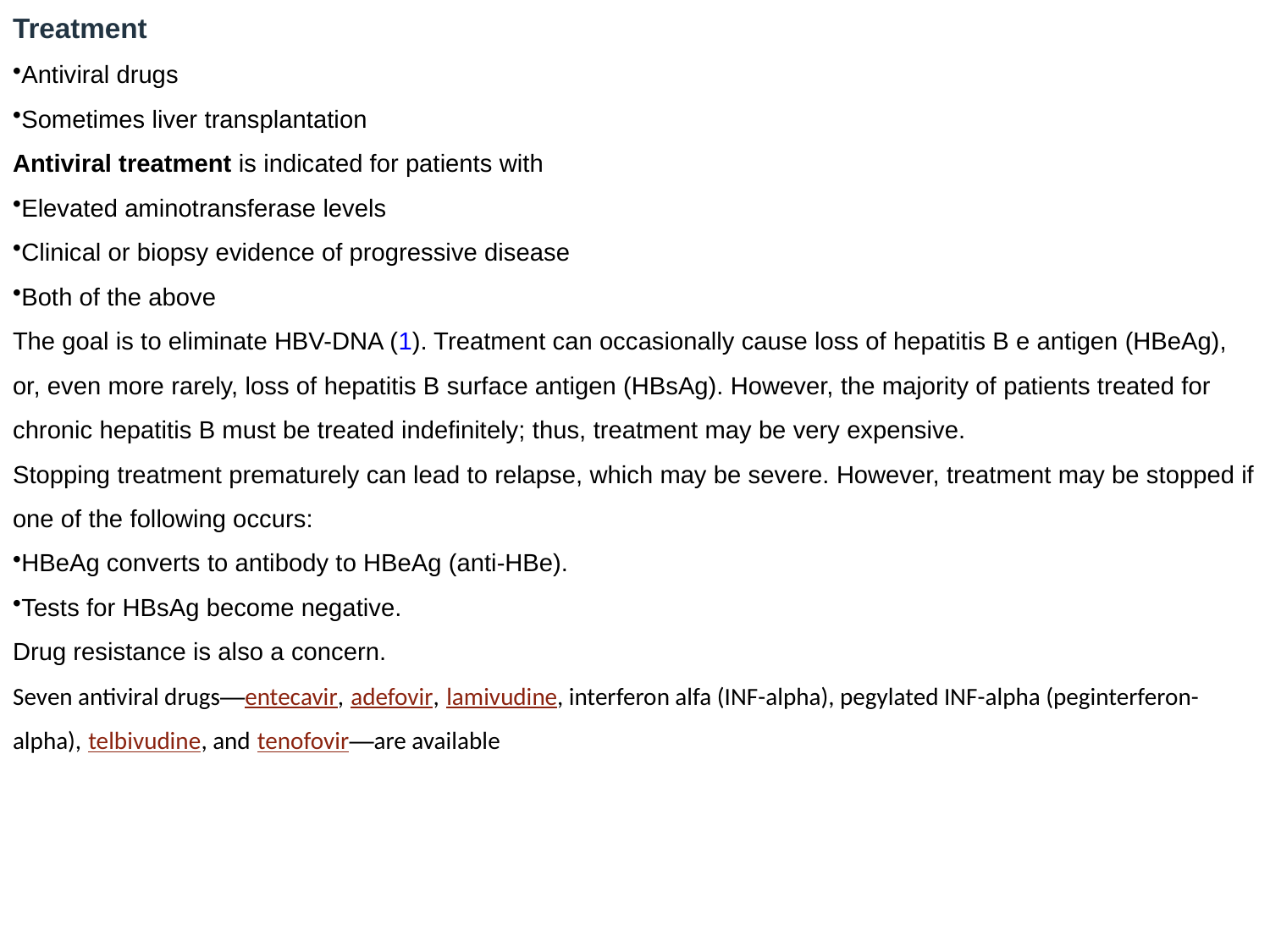

Treatment
Antiviral drugs
Sometimes liver transplantation
Antiviral treatment is indicated for patients with
Elevated aminotransferase levels
Clinical or biopsy evidence of progressive disease
Both of the above
The goal is to eliminate HBV-DNA (1). Treatment can occasionally cause loss of hepatitis B e antigen (HBeAg), or, even more rarely, loss of hepatitis B surface antigen (HBsAg). However, the majority of patients treated for chronic hepatitis B must be treated indefinitely; thus, treatment may be very expensive.
Stopping treatment prematurely can lead to relapse, which may be severe. However, treatment may be stopped if one of the following occurs:
HBeAg converts to antibody to HBeAg (anti-HBe).
Tests for HBsAg become negative.
Drug resistance is also a concern.
Seven antiviral drugs—entecavir, adefovir, lamivudine, interferon alfa (INF-alpha), pegylated INF-alpha (peginterferon-alpha), telbivudine, and tenofovir—are available